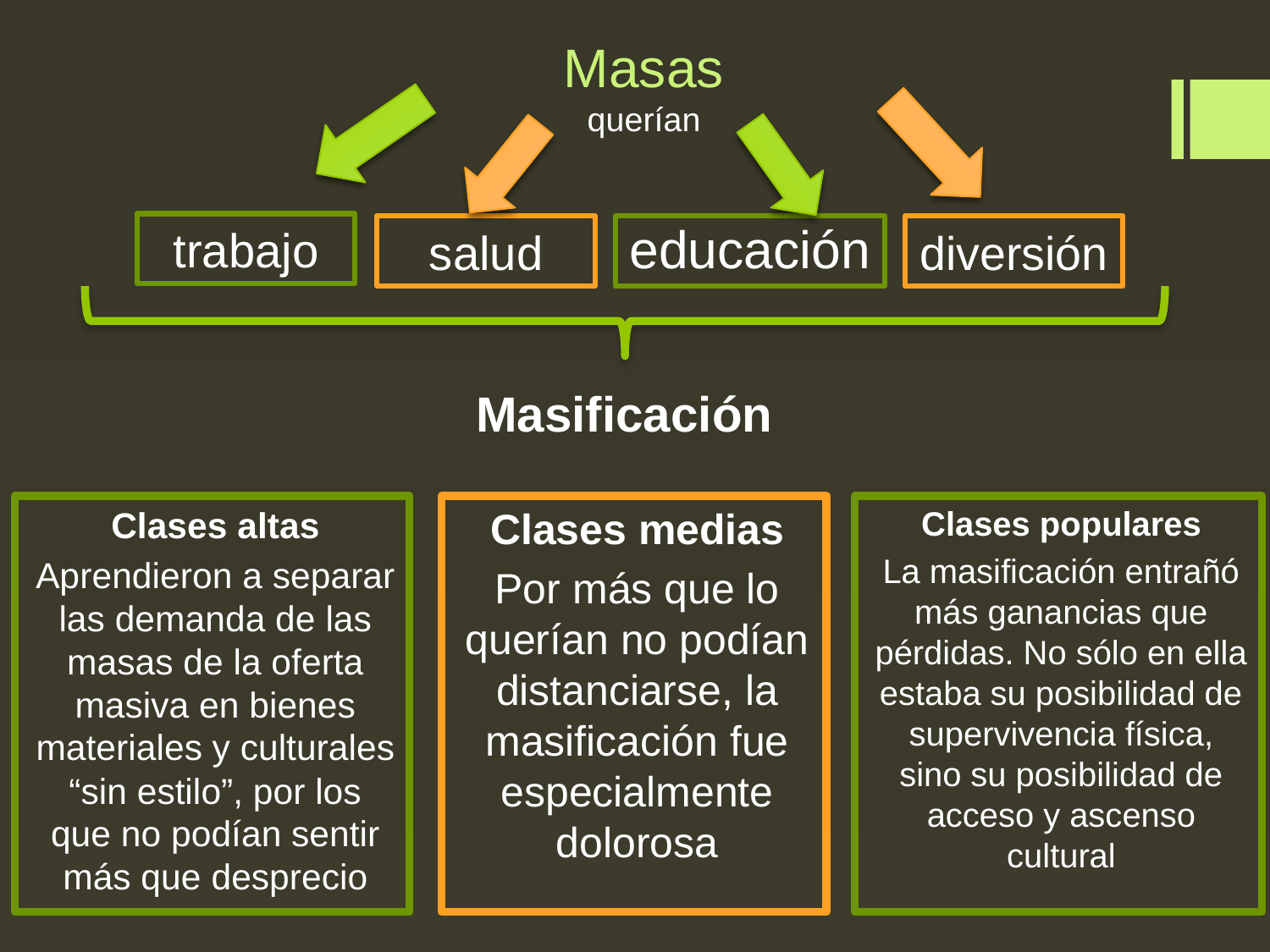

# Masas querían

trabajo
salud
educación
diversión
Masificación
Clases altas
Aprendieron a separar las demanda de las masas de la oferta masiva en bienes materiales y culturales “sin estilo”, por los que no podían sentir más que desprecio
Clases medias
Por más que lo querían no podían distanciarse, la masificación fue especialmente dolorosa
Clases populares
La masificación entrañó más ganancias que pérdidas. No sólo en ella estaba su posibilidad de supervivencia física, sino su posibilidad de acceso y ascenso cultural